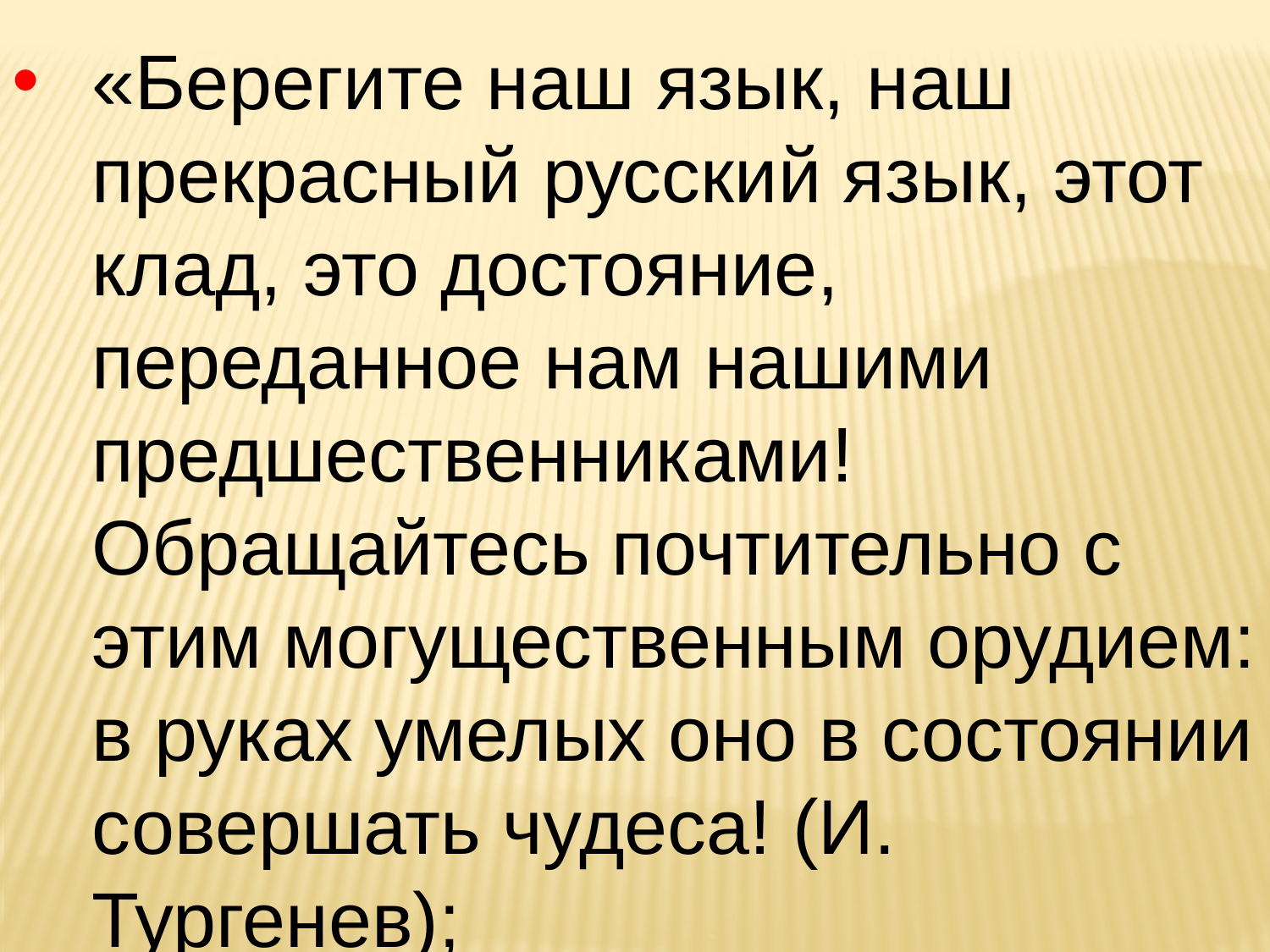

«Берегите наш язык, наш прекрасный русский язык, этот клад, это достояние, переданное нам нашими предшественниками! Обращайтесь почтительно с этим могущественным орудием: в руках умелых оно в состоянии совершать чудеса! (И. Тургенев);